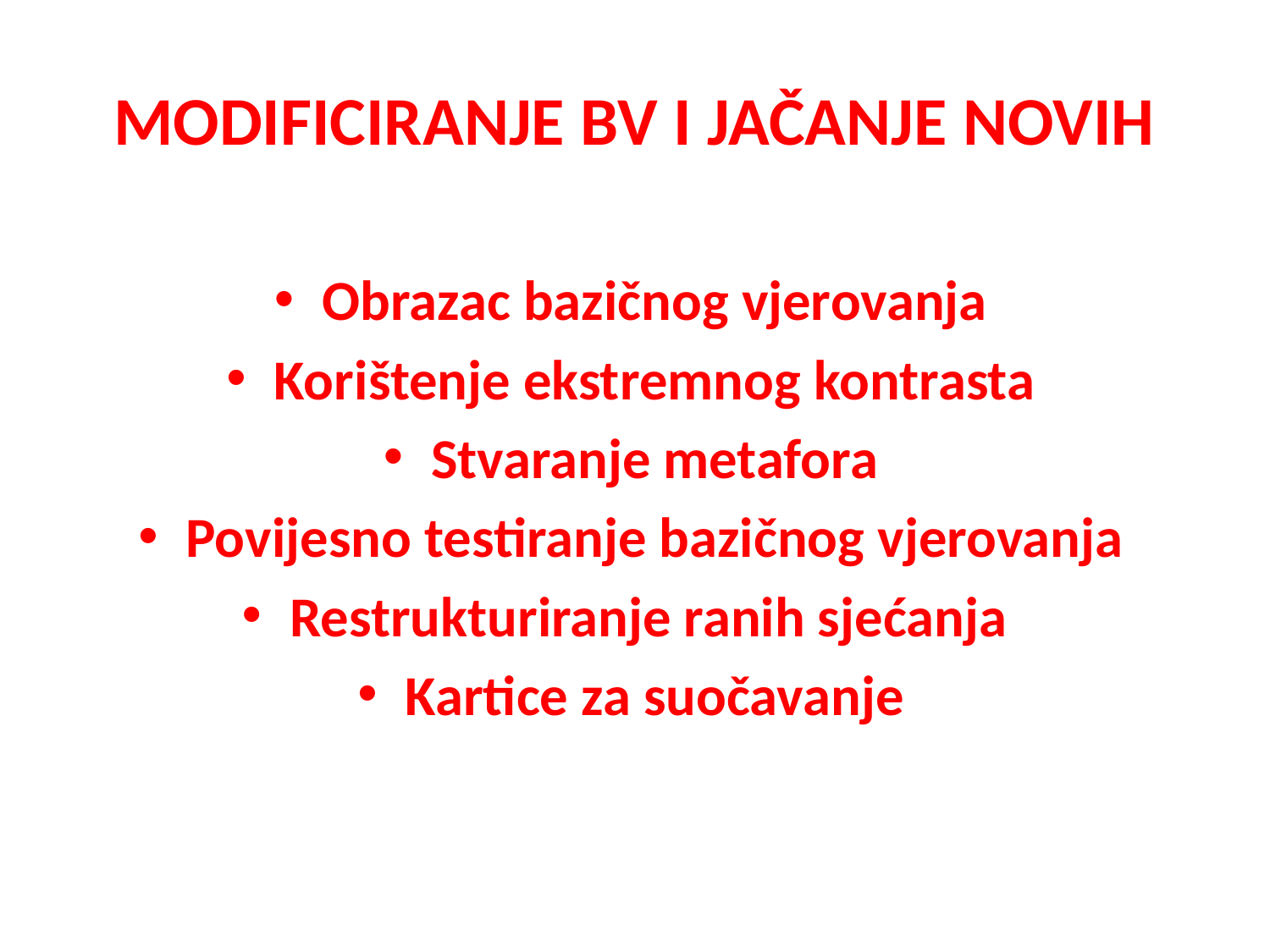

# MODIFICIRANJE BV I JAČANJE NOVIH
Obrazac bazičnog vjerovanja
Korištenje ekstremnog kontrasta
Stvaranje metafora
Povijesno testiranje bazičnog vjerovanja
Restrukturiranje ranih sjećanja
Kartice za suočavanje